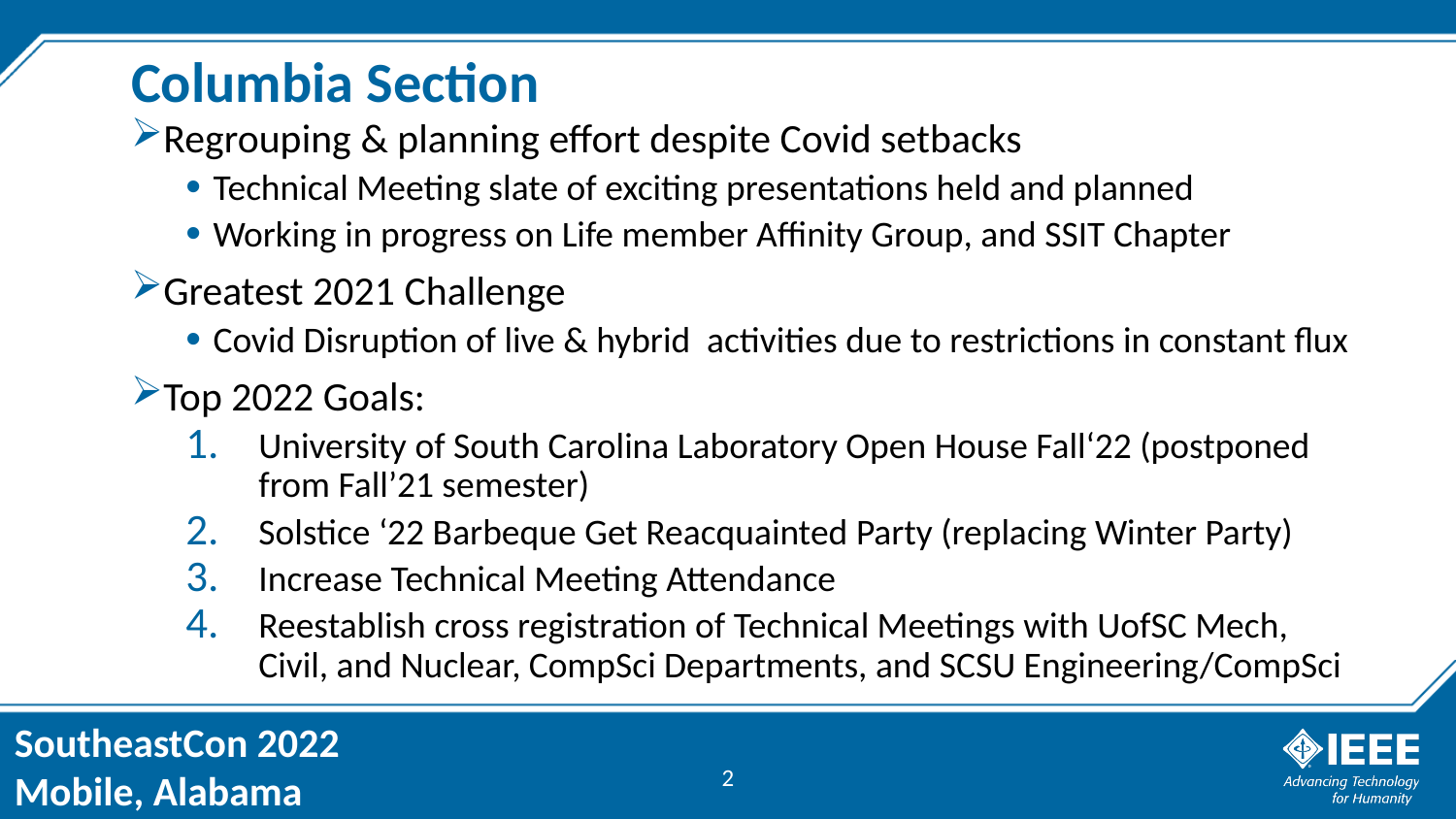

# Columbia Section
Regrouping & planning effort despite Covid setbacks
Technical Meeting slate of exciting presentations held and planned
Working in progress on Life member Affinity Group, and SSIT Chapter
Greatest 2021 Challenge
Covid Disruption of live & hybrid  activities due to restrictions in constant flux
Top 2022 Goals:
University of South Carolina Laboratory Open House Fall‘22 (postponed from Fall’21 semester)
Solstice ‘22 Barbeque Get Reacquainted Party (replacing Winter Party)
Increase Technical Meeting Attendance
Reestablish cross registration of Technical Meetings with UofSC Mech, Civil, and Nuclear, CompSci Departments, and SCSU Engineering/CompSci

2